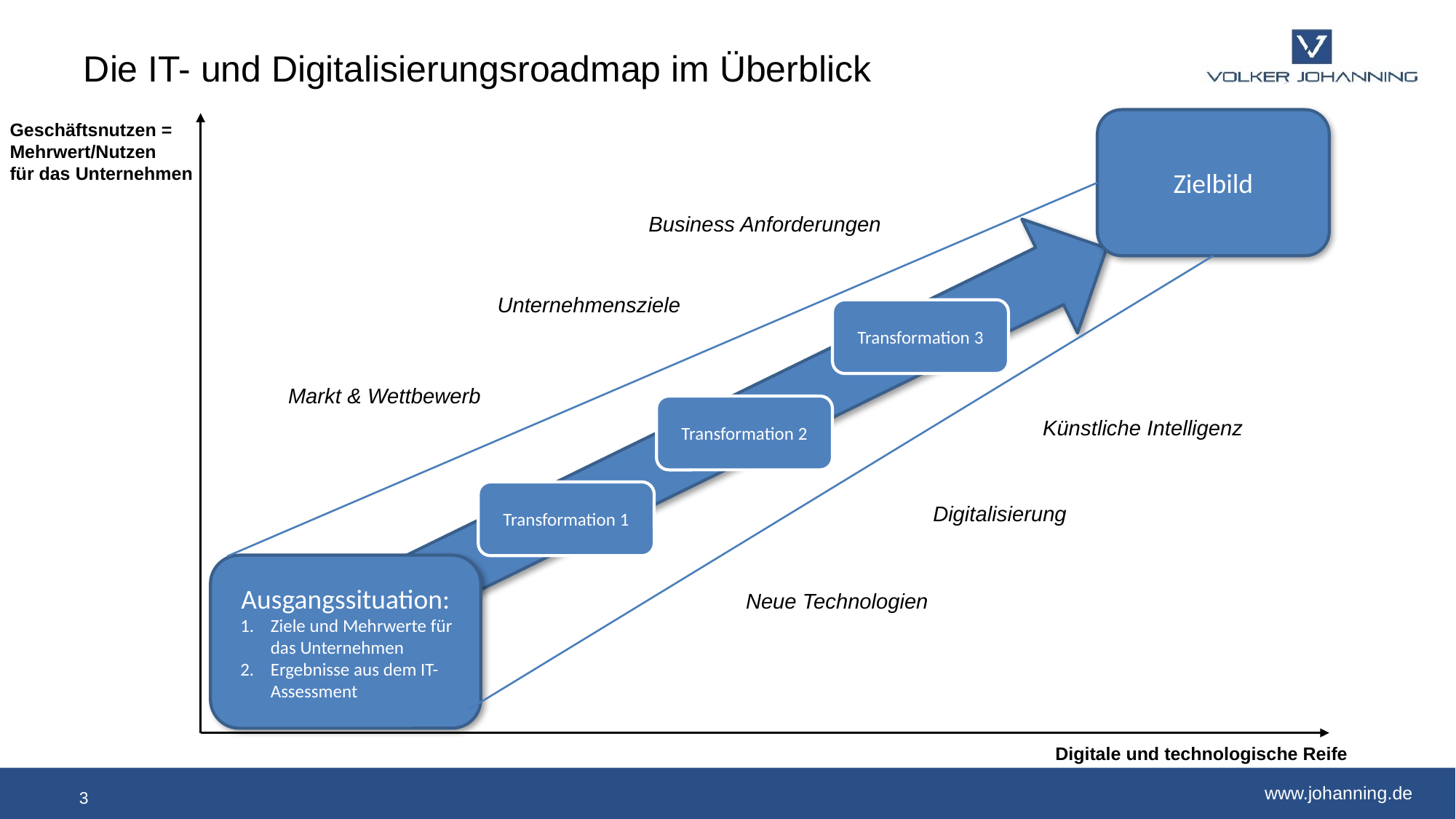

# Die IT- und Digitalisierungsroadmap im Überblick
Zielbild
Geschäftsnutzen =
Mehrwert/Nutzen
für das Unternehmen
Business Anforderungen
Unternehmensziele
Transformation 3

Markt & Wettbewerb
Transformation 2
Künstliche Intelligenz
Transformation 1
Digitalisierung
Ausgangssituation:
Ziele und Mehrwerte für das Unternehmen
Ergebnisse aus dem IT-Assessment
Neue Technologien
Digitale und technologische Reife
3